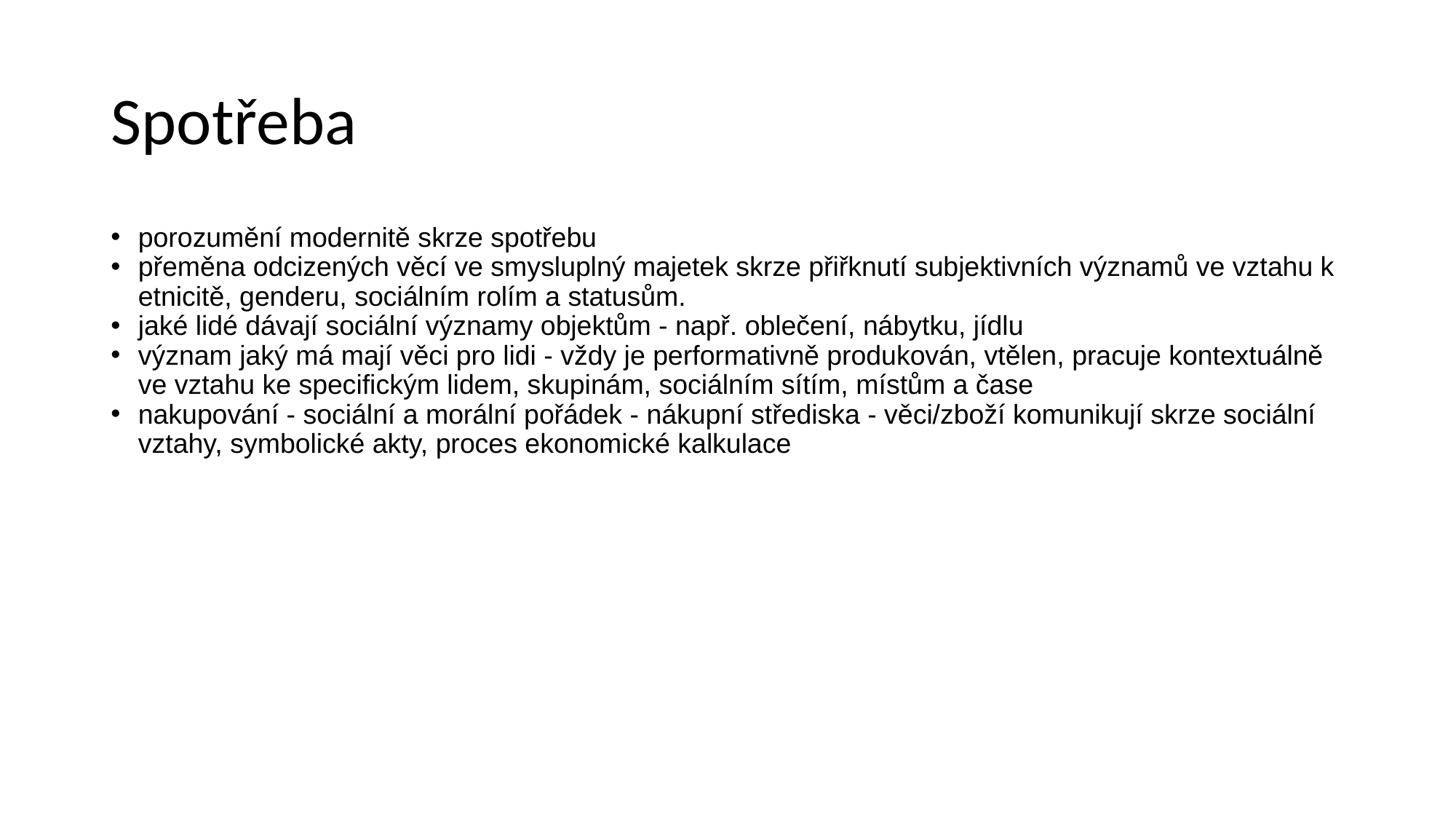

# Spotřeba
porozumění modernitě skrze spotřebu
přeměna odcizených věcí ve smysluplný majetek skrze přiřknutí subjektivních významů ve vztahu k etnicitě, genderu, sociálním rolím a statusům.
jaké lidé dávají sociální významy objektům - např. oblečení, nábytku, jídlu
význam jaký má mají věci pro lidi - vždy je performativně produkován, vtělen, pracuje kontextuálně ve vztahu ke specifickým lidem, skupinám, sociálním sítím, místům a čase
nakupování - sociální a morální pořádek - nákupní střediska - věci/zboží komunikují skrze sociální vztahy, symbolické akty, proces ekonomické kalkulace